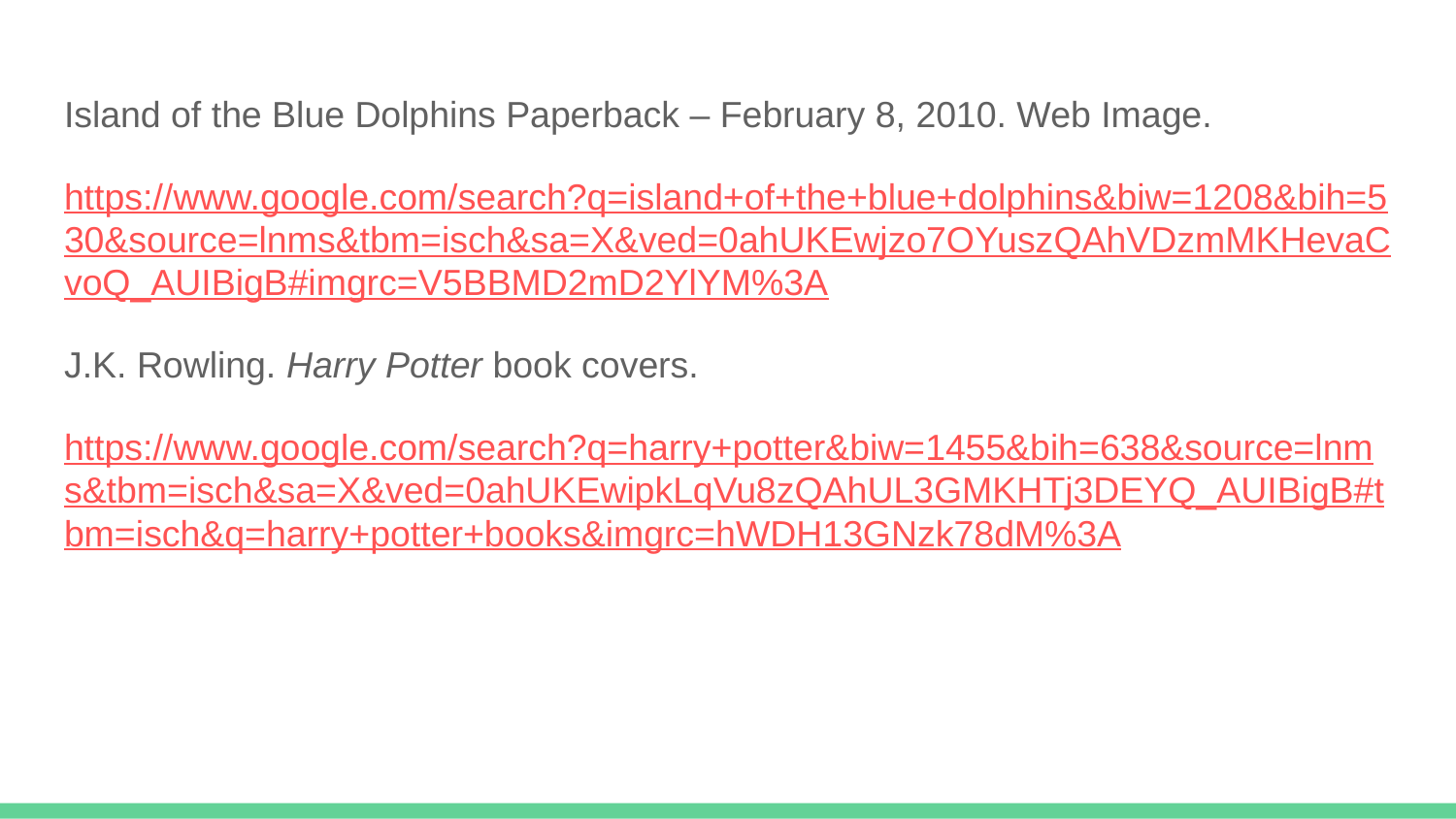

Island of the Blue Dolphins Paperback – February 8, 2010. Web Image.
https://www.google.com/search?q=island+of+the+blue+dolphins&biw=1208&bih=530&source=lnms&tbm=isch&sa=X&ved=0ahUKEwjzo7OYuszQAhVDzmMKHevaCvoQ_AUIBigB#imgrc=V5BBMD2mD2YlYM%3A
J.K. Rowling. Harry Potter book covers.
https://www.google.com/search?q=harry+potter&biw=1455&bih=638&source=lnms&tbm=isch&sa=X&ved=0ahUKEwipkLqVu8zQAhUL3GMKHTj3DEYQ_AUIBigB#tbm=isch&q=harry+potter+books&imgrc=hWDH13GNzk78dM%3A